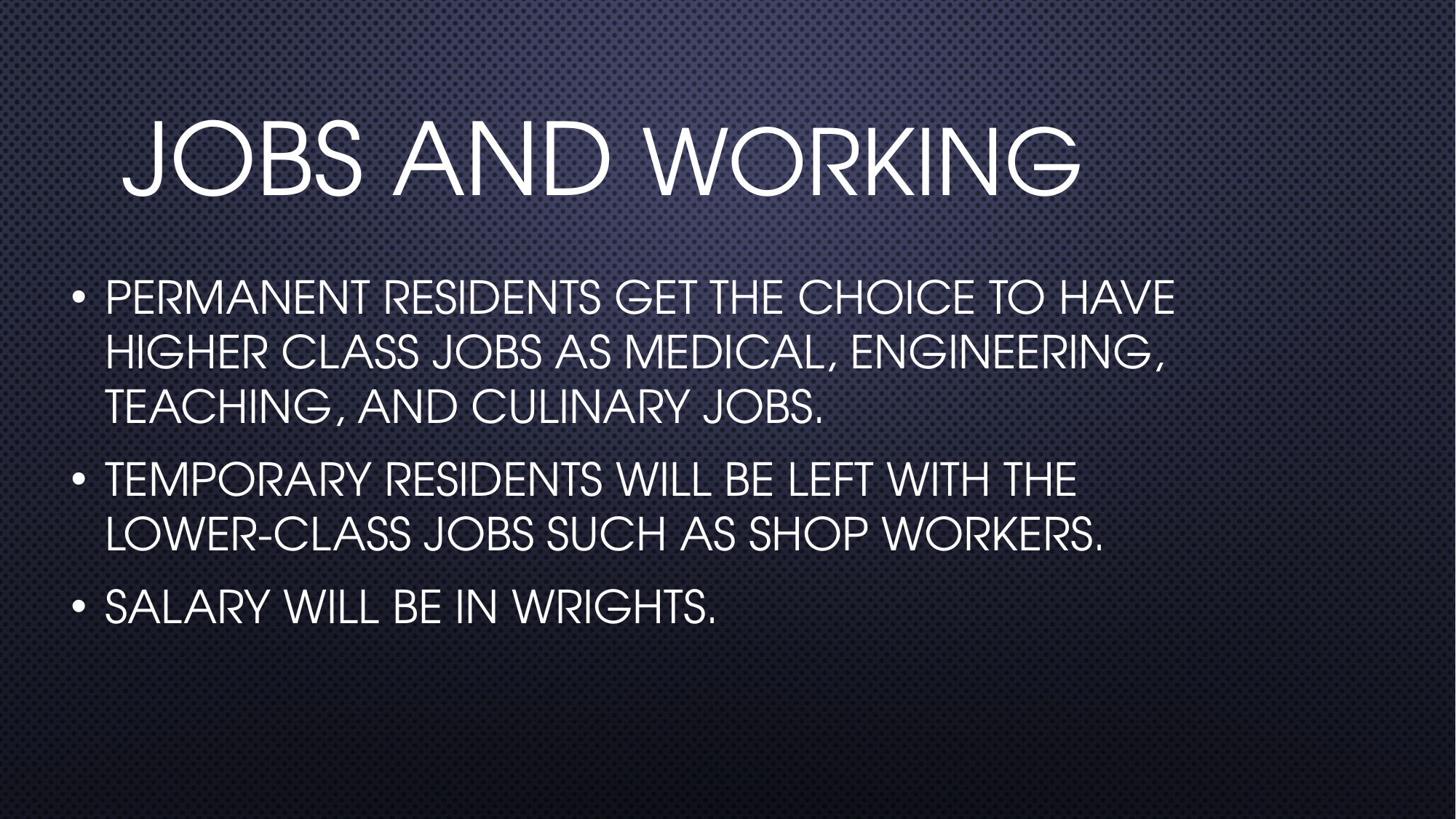

# Jobs and Working
Permanent residents get the choice to have higher class jobs as medical, engineering, teaching, and culinary jobs.
Temporary residents will be left with the lower-class jobs such as shop workers.
Salary will be in Wrights.